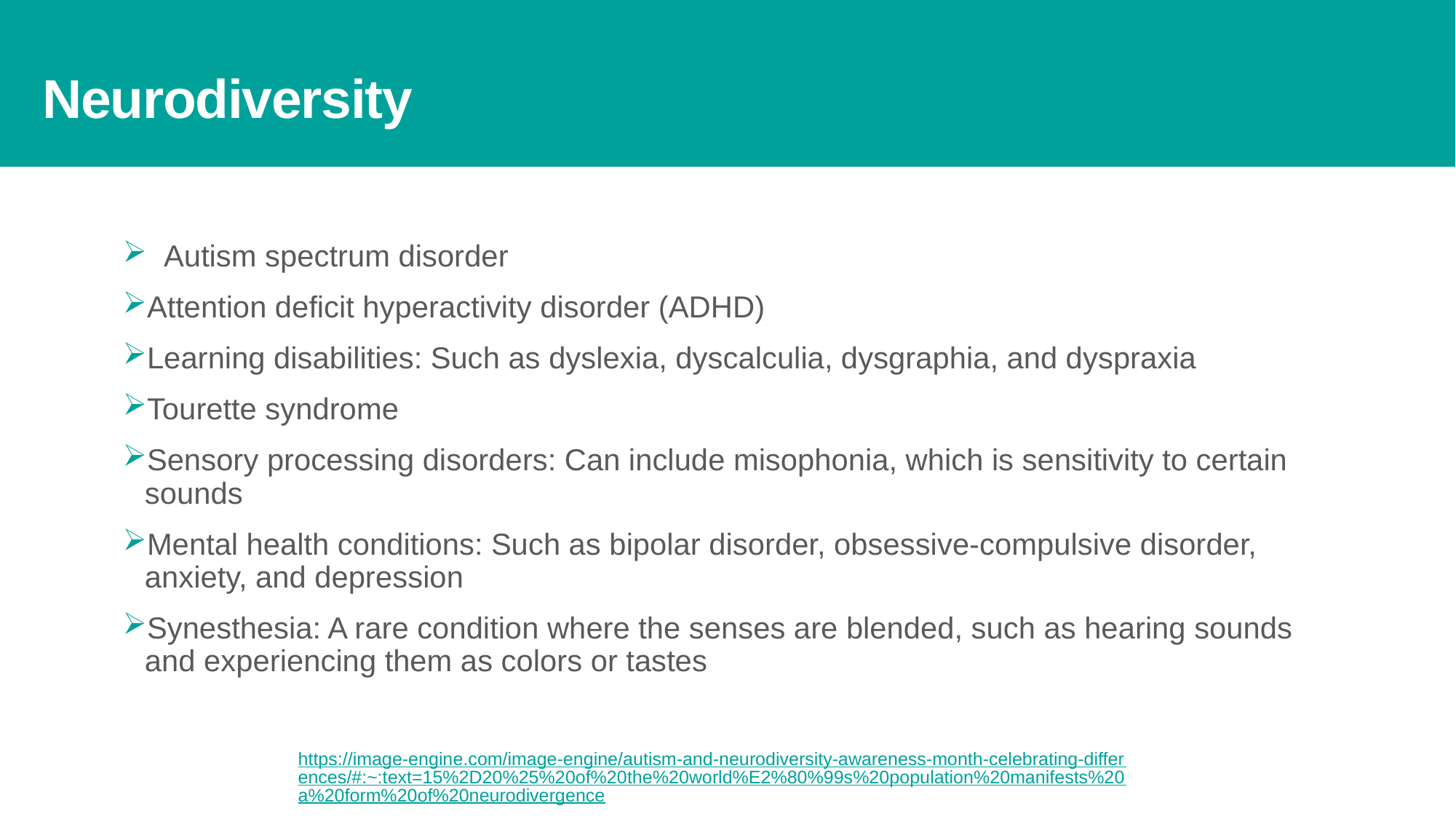

# Neurodiversity
Autism spectrum disorder
Attention deficit hyperactivity disorder (ADHD)
Learning disabilities: Such as dyslexia, dyscalculia, dysgraphia, and dyspraxia
Tourette syndrome
Sensory processing disorders: Can include misophonia, which is sensitivity to certain sounds
Mental health conditions: Such as bipolar disorder, obsessive-compulsive disorder, anxiety, and depression
Synesthesia: A rare condition where the senses are blended, such as hearing sounds and experiencing them as colors or tastes
https://image-engine.com/image-engine/autism-and-neurodiversity-awareness-month-celebrating-differences/#:~:text=15%2D20%25%20of%20the%20world%E2%80%99s%20population%20manifests%20a%20form%20of%20neurodivergence